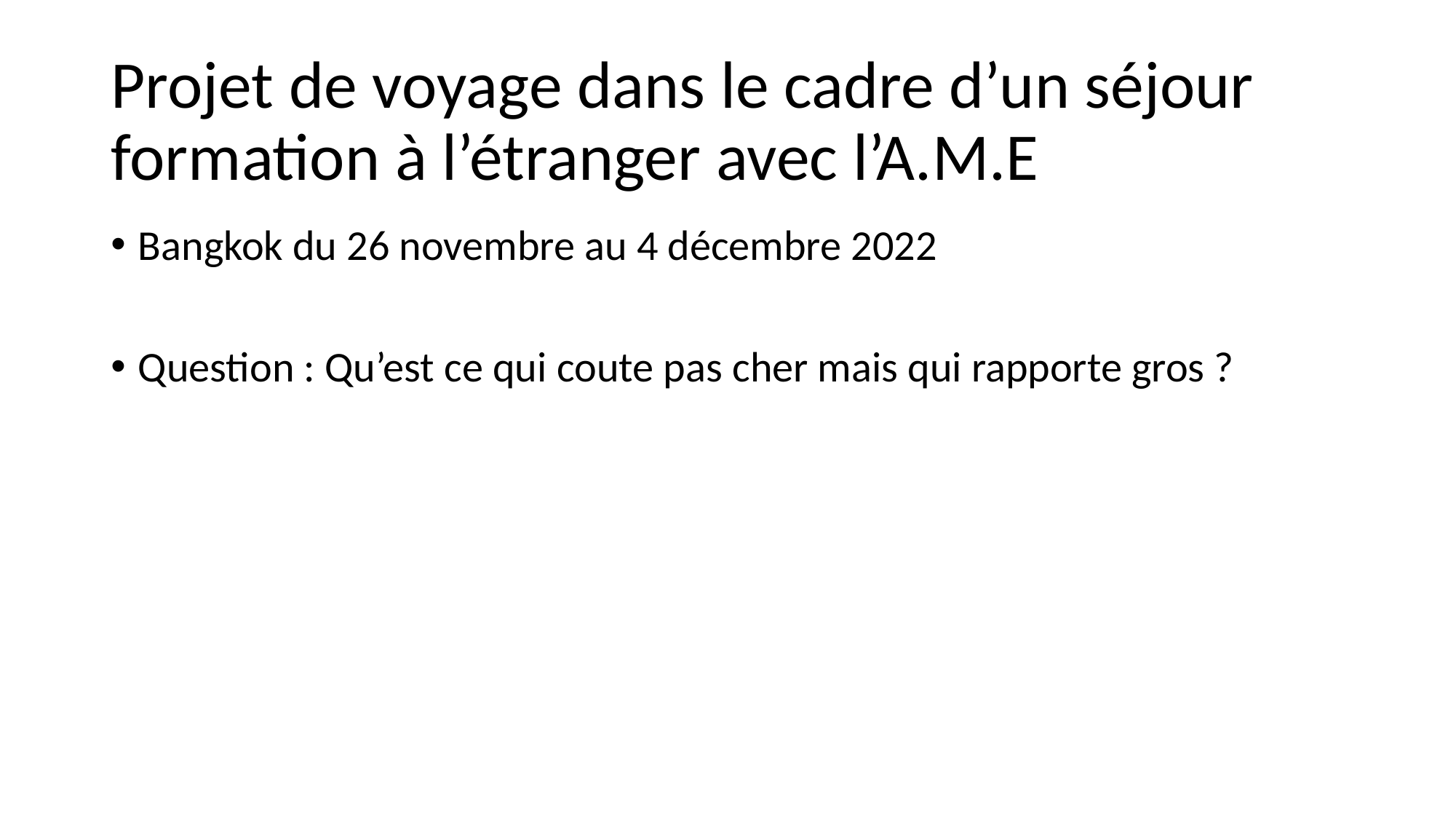

# Projet de voyage dans le cadre d’un séjour formation à l’étranger avec l’A.M.E
Bangkok du 26 novembre au 4 décembre 2022

Question : Qu’est ce qui coute pas cher mais qui rapporte gros ?